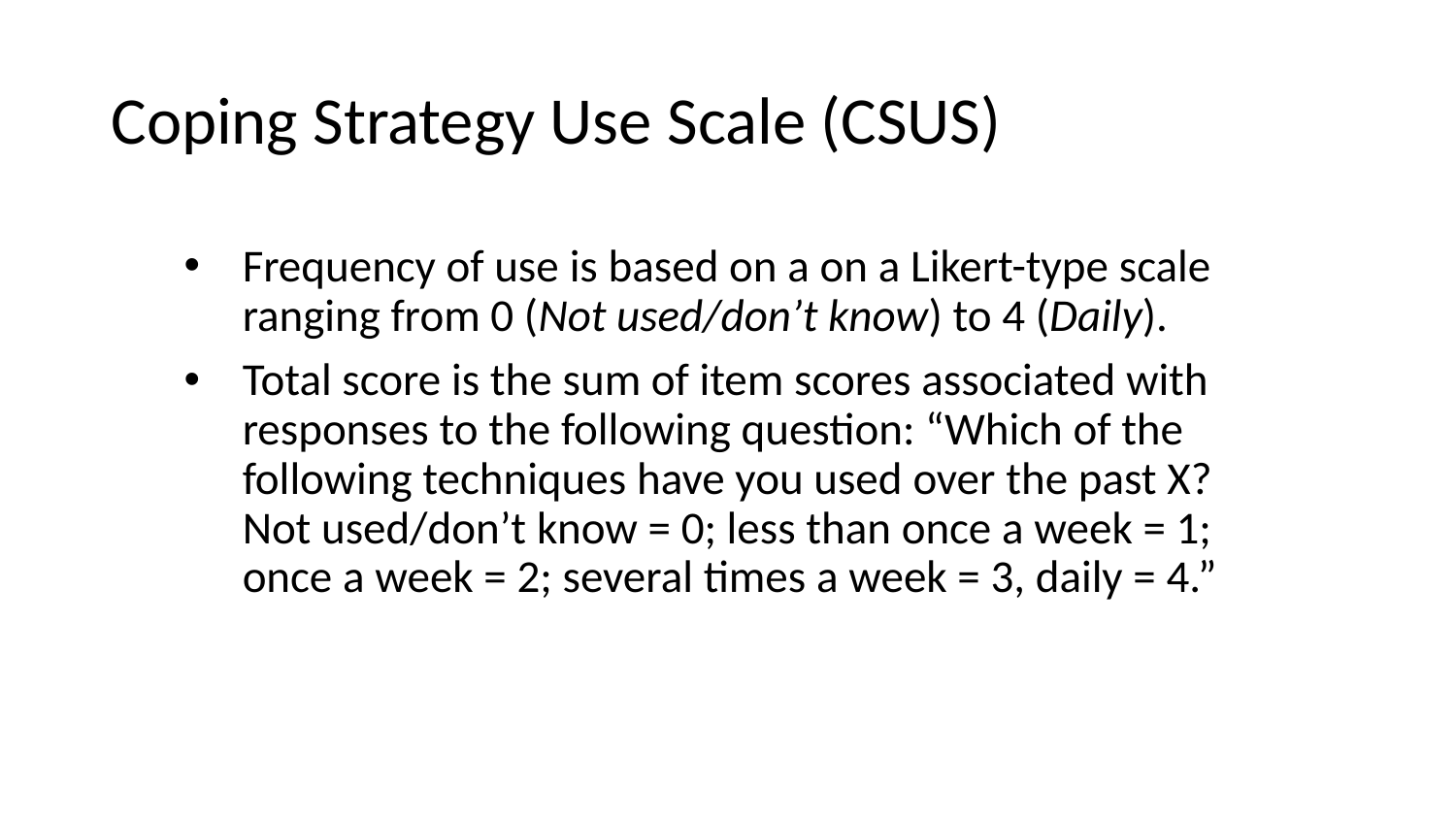

# Coping Strategy Use Scale (CSUS)
Frequency of use is based on a on a Likert-type scale ranging from 0 (Not used/don’t know) to 4 (Daily).
Total score is the sum of item scores associated with responses to the following question: “Which of the following techniques have you used over the past X? Not used/don’t know = 0; less than once a week = 1; once a week = 2; several times a week = 3, daily = 4.”